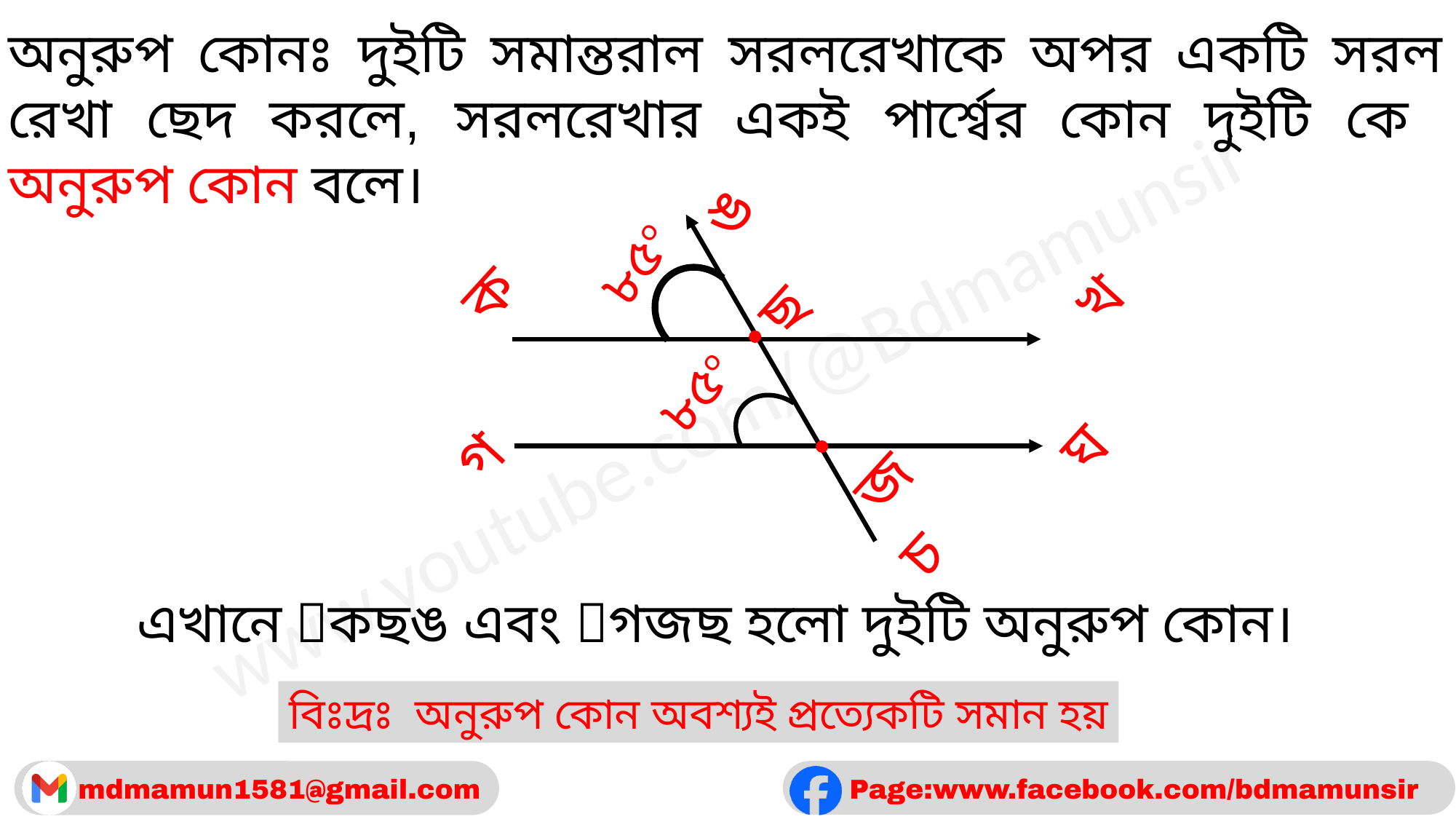

অনুরুপ কোনঃ দুইটি সমান্তরাল সরলরেখাকে অপর একটি সরল রেখা ছেদ করলে, সরলরেখার একই পার্শ্বের কোন দুইটি কে  অনুরুপ কোন বলে।
ঙ
৮৫০

ক
খ
ছ

৮৫০

ঘ
গ

জ
চ
এখানে ∠কছঙ এবং ∠গজছ হলো দুইটি অনুরুপ কোন।
বিঃদ্রঃ  অনুরুপ কোন অবশ্যই প্রত্যেকটি সমান হয়